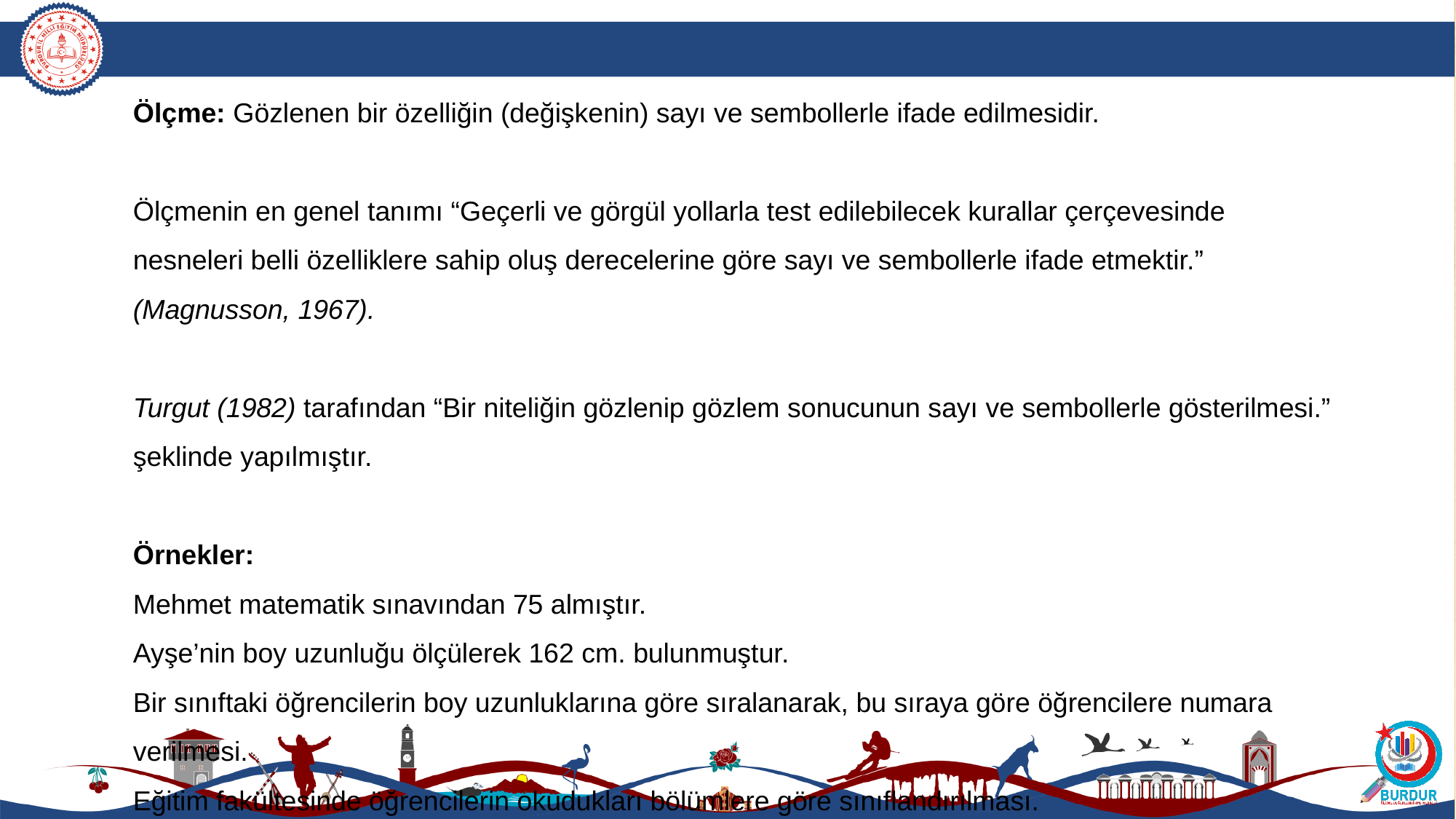

Ölçme: Gözlenen bir özelliğin (değişkenin) sayı ve sembollerle ifade edilmesidir.

Ölçmenin en genel tanımı “Geçerli ve görgül yollarla test edilebilecek kurallar çerçevesinde nesneleri belli özelliklere sahip oluş derecelerine göre sayı ve sembollerle ifade etmektir.” (Magnusson, 1967).

Turgut (1982) tarafından “Bir niteliğin gözlenip gözlem sonucunun sayı ve sembollerle gösterilmesi.” şeklinde yapılmıştır.

Örnekler:
Mehmet matematik sınavından 75 almıştır.
Ayşe’nin boy uzunluğu ölçülerek 162 cm. bulunmuştur.
Bir sınıftaki öğrencilerin boy uzunluklarına göre sıralanarak, bu sıraya göre öğrencilere numara verilmesi.
Eğitim fakültesinde öğrencilerin okudukları bölümlere göre sınıflandırılması.